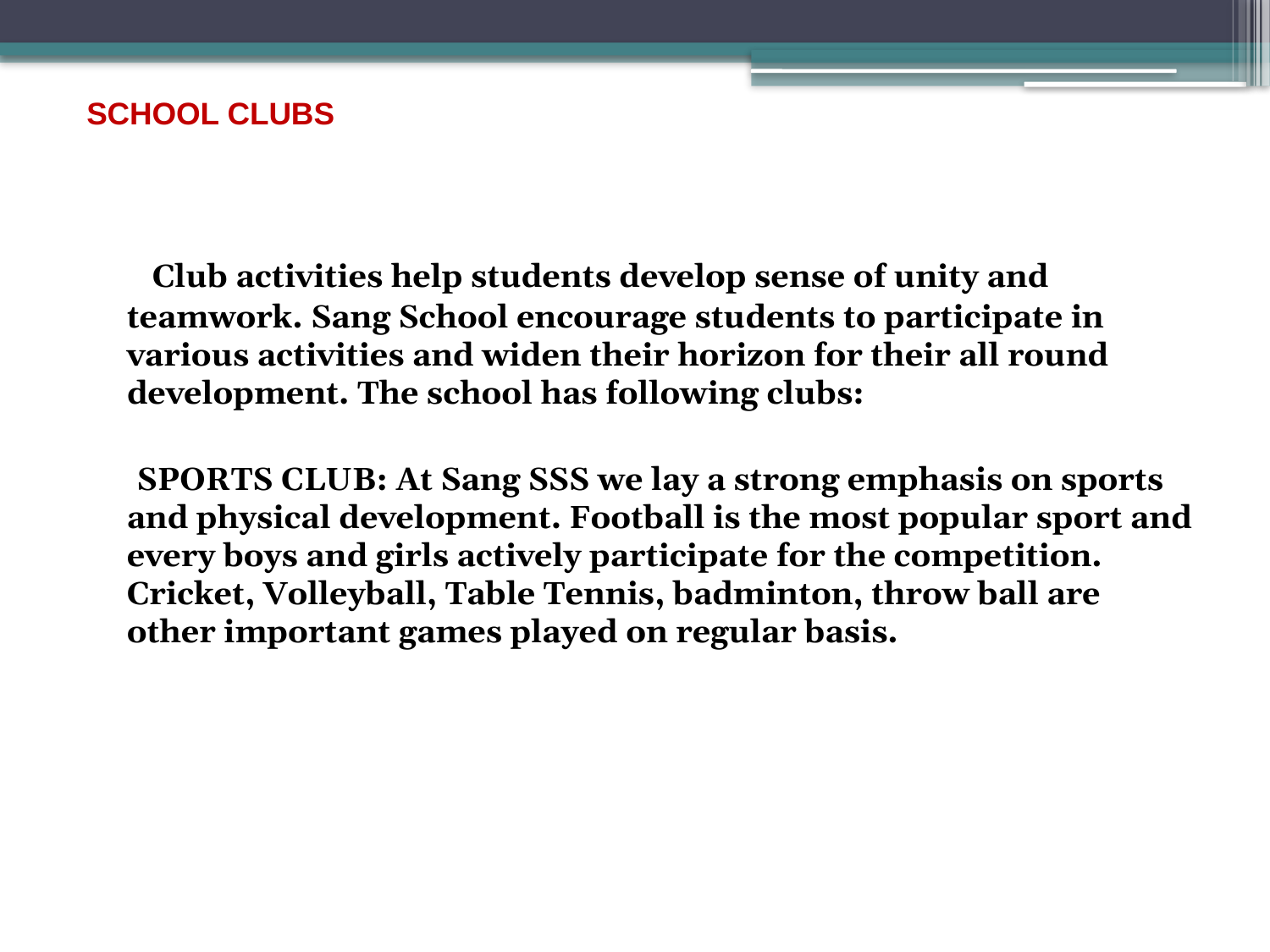

# SCHOOL CLUBS
      Club activities help students develop sense of unity and teamwork. Sang School encourage students to participate in various activities and widen their horizon for their all round development. The school has following clubs:

      SPORTS CLUB: At Sang SSS we lay a strong emphasis on sports and physical development. Football is the most popular sport and every boys and girls actively participate for the competition. Cricket, Volleyball, Table Tennis, badminton, throw ball are other important games played on regular basis.